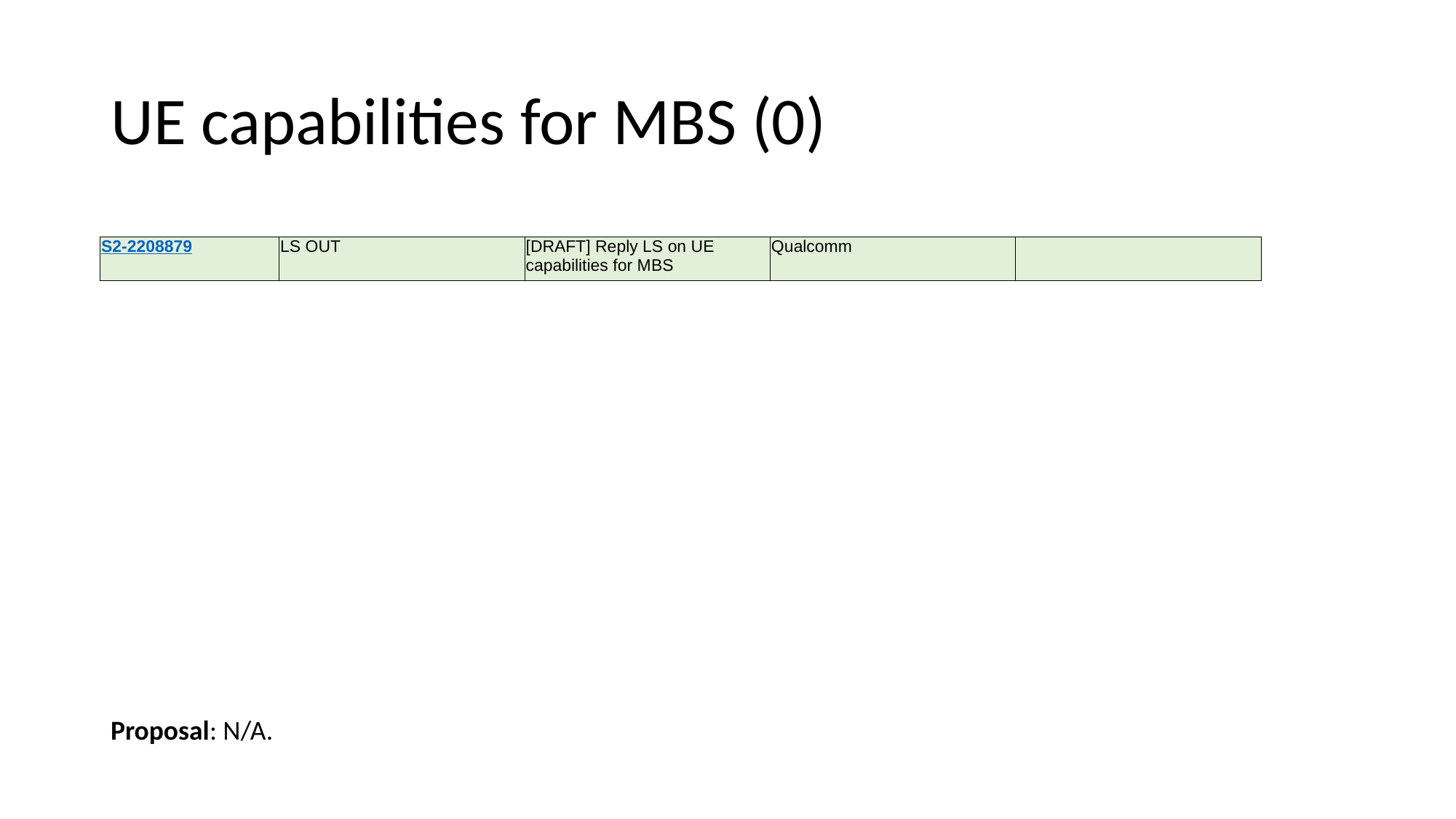

# UE capabilities for MBS (0)
| S2-2208879 | LS OUT | [DRAFT] Reply LS on UE capabilities for MBS | Qualcomm |  |
| --- | --- | --- | --- | --- |
Proposal: N/A.